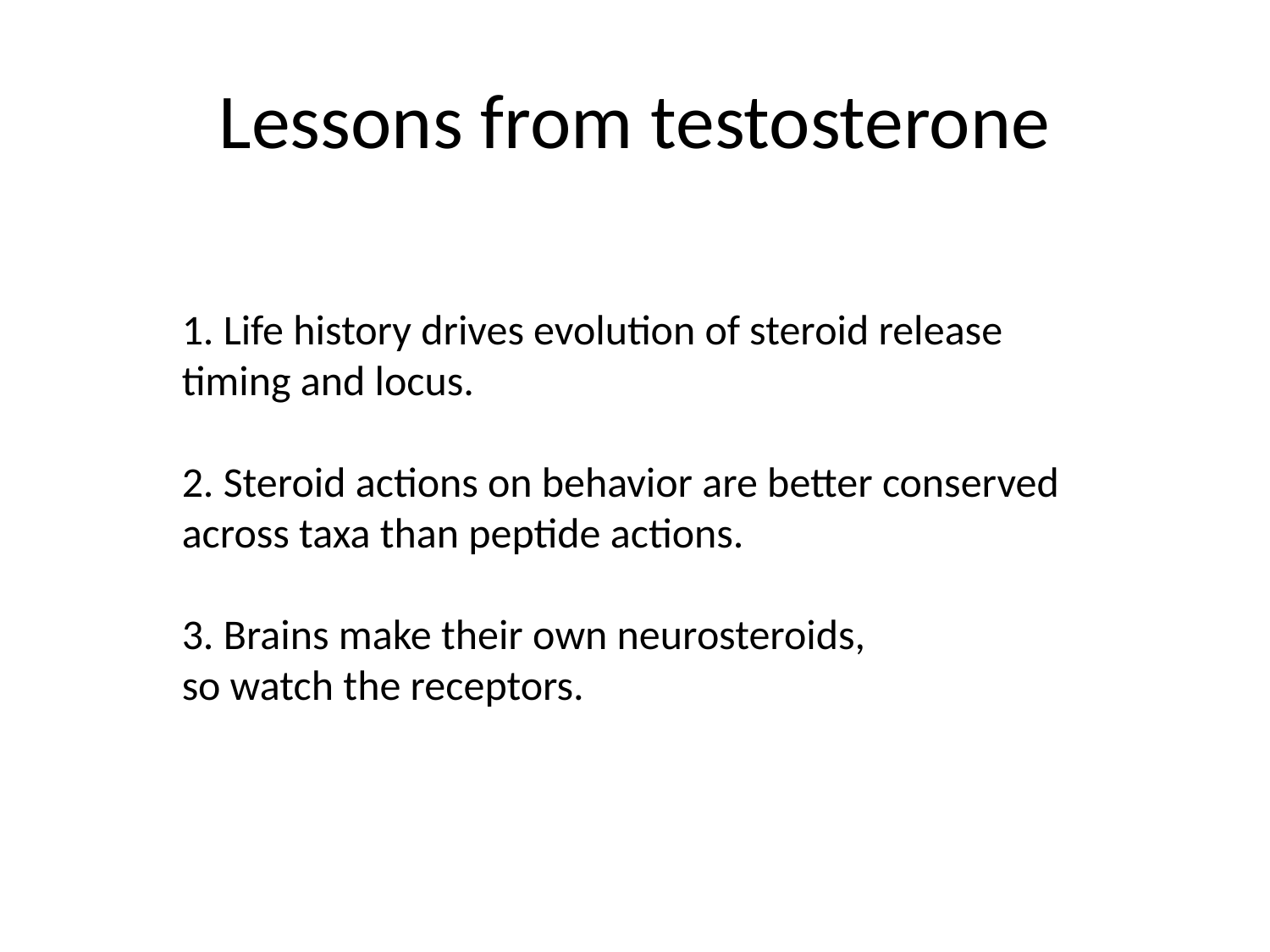

# Lessons from testosterone
1. Life history drives evolution of steroid release timing and locus.

2. Steroid actions on behavior are better conserved across taxa than peptide actions.
3. Brains make their own neurosteroids,
so watch the receptors.